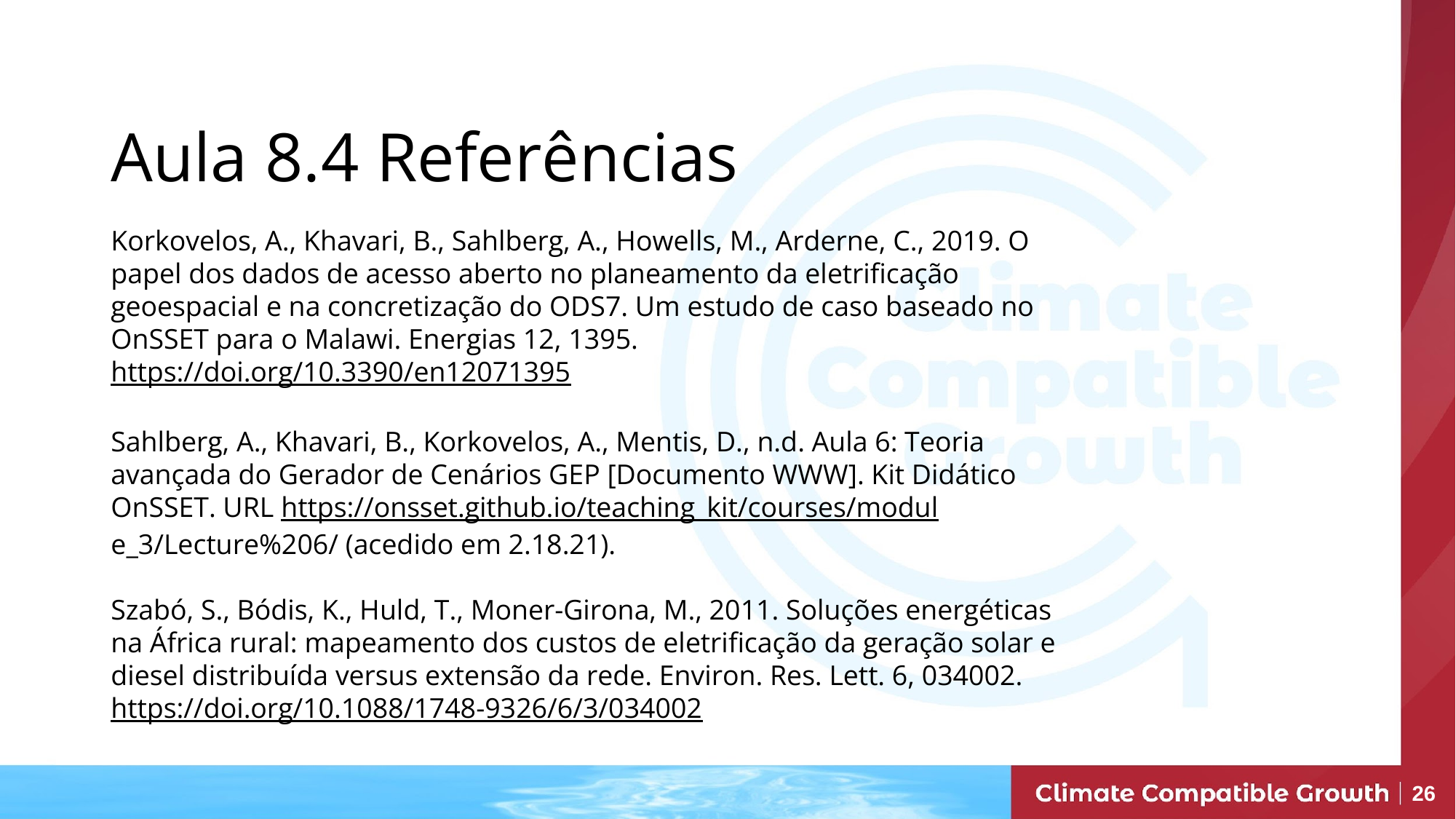

# Aula 8.4 Referências
Korkovelos, A., Khavari, B., Sahlberg, A., Howells, M., Arderne, C., 2019. O papel dos dados de acesso aberto no planeamento da eletrificação geoespacial e na concretização do ODS7. Um estudo de caso baseado no OnSSET para o Malawi. Energias 12, 1395. https://doi.org/10.3390/en12071395

Sahlberg, A., Khavari, B., Korkovelos, A., Mentis, D., n.d. Aula 6: Teoria avançada do Gerador de Cenários GEP [Documento WWW]. Kit Didático OnSSET. URL https://onsset.github.io/teaching_kit/courses/module_3/Lecture%206/ (acedido em 2.18.21).

Szabó, S., Bódis, K., Huld, T., Moner-Girona, M., 2011. Soluções energéticas na África rural: mapeamento dos custos de eletrificação da geração solar e diesel distribuída versus extensão da rede. Environ. Res. Lett. 6, 034002. https://doi.org/10.1088/1748-9326/6/3/034002